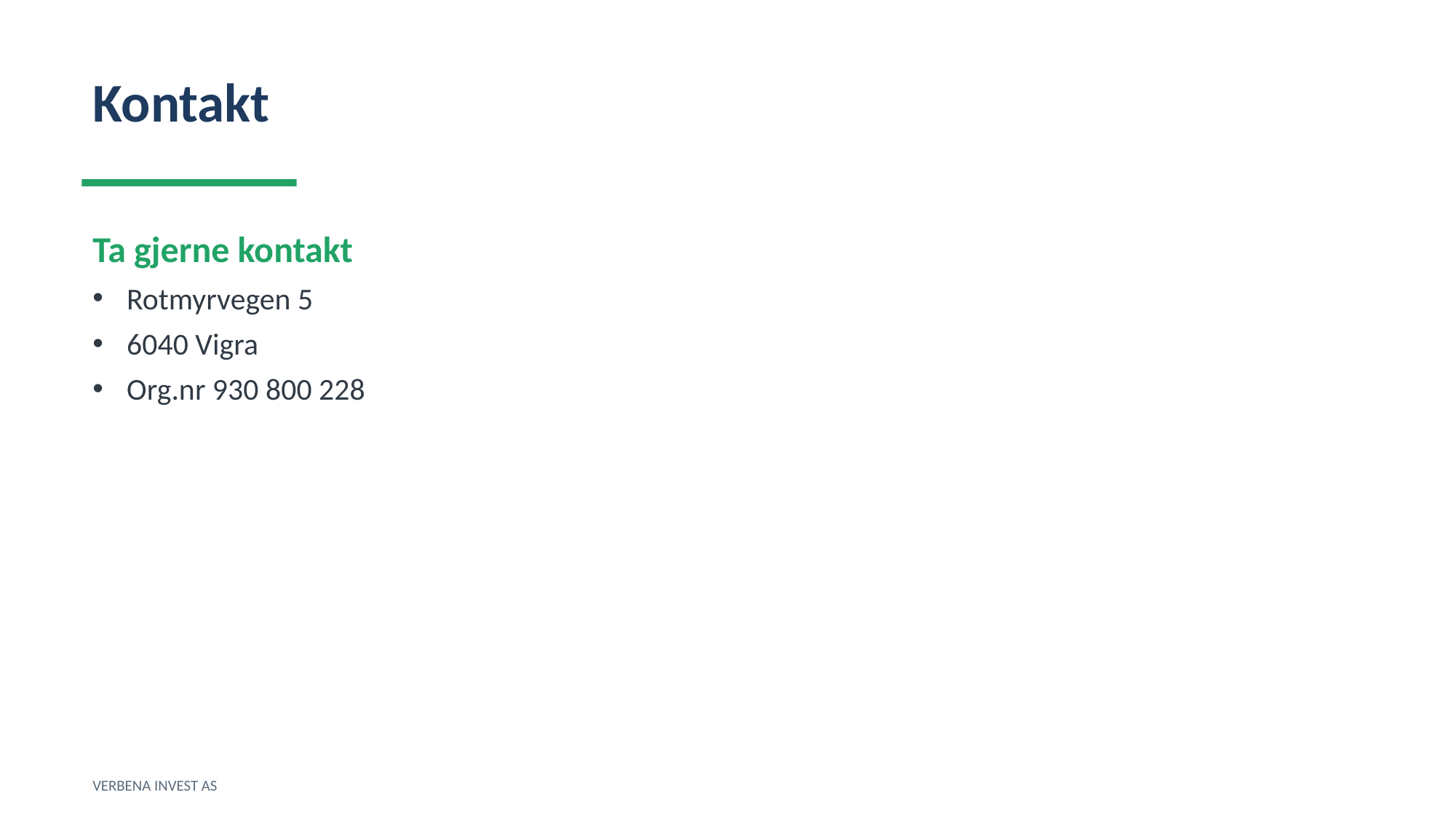

Kontakt

Ta gjerne kontakt
Rotmyrvegen 5
6040 Vigra
Org.nr 930 800 228
VERBENA INVEST AS